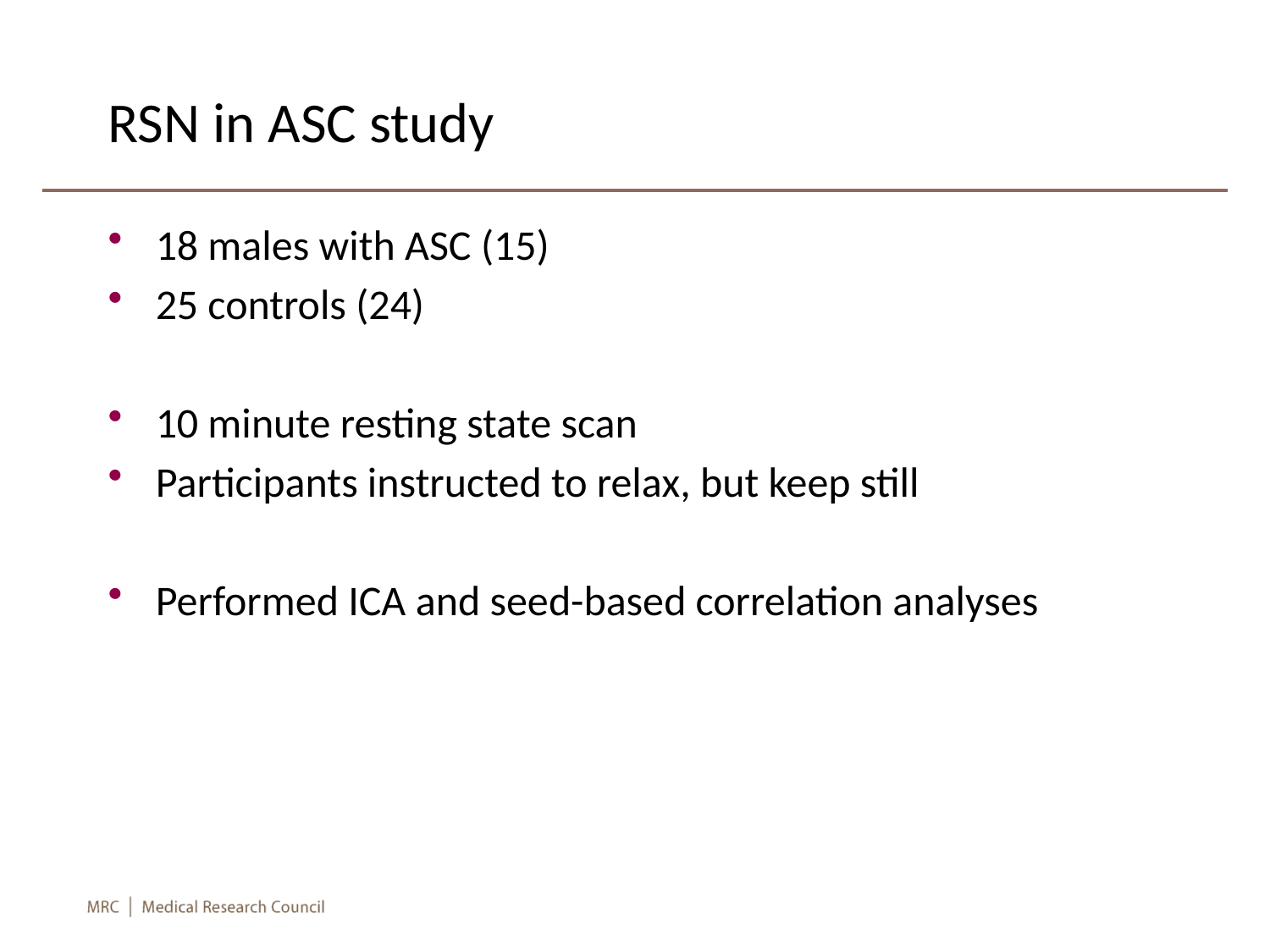

# RSN in ASC study
18 males with ASC (15)
25 controls (24)

10 minute resting state scan
Participants instructed to relax, but keep still

Performed ICA and seed-based correlation analyses